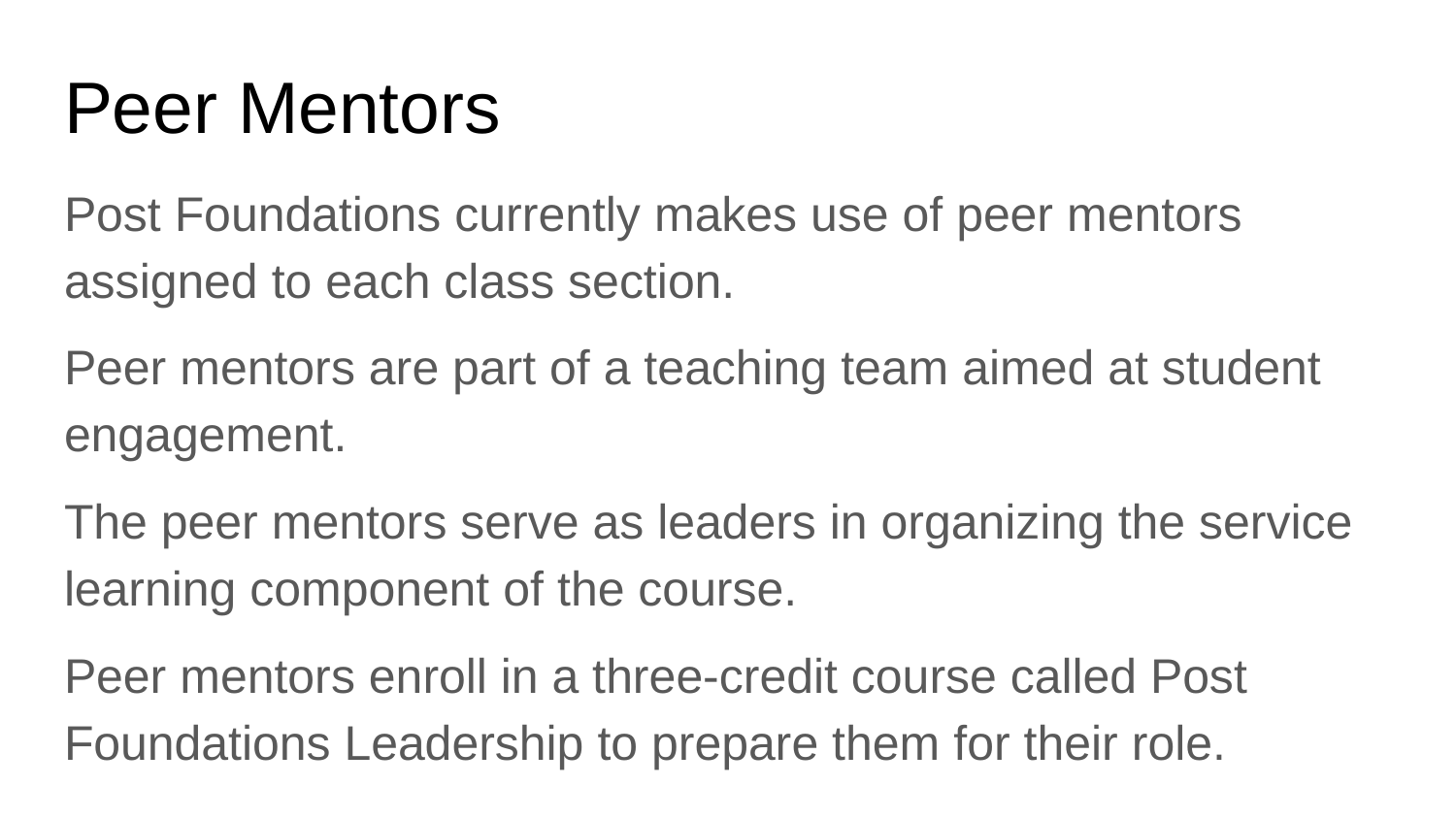

# Peer Mentors
Post Foundations currently makes use of peer mentors assigned to each class section.
Peer mentors are part of a teaching team aimed at student engagement.
The peer mentors serve as leaders in organizing the service learning component of the course.
Peer mentors enroll in a three-credit course called Post Foundations Leadership to prepare them for their role.